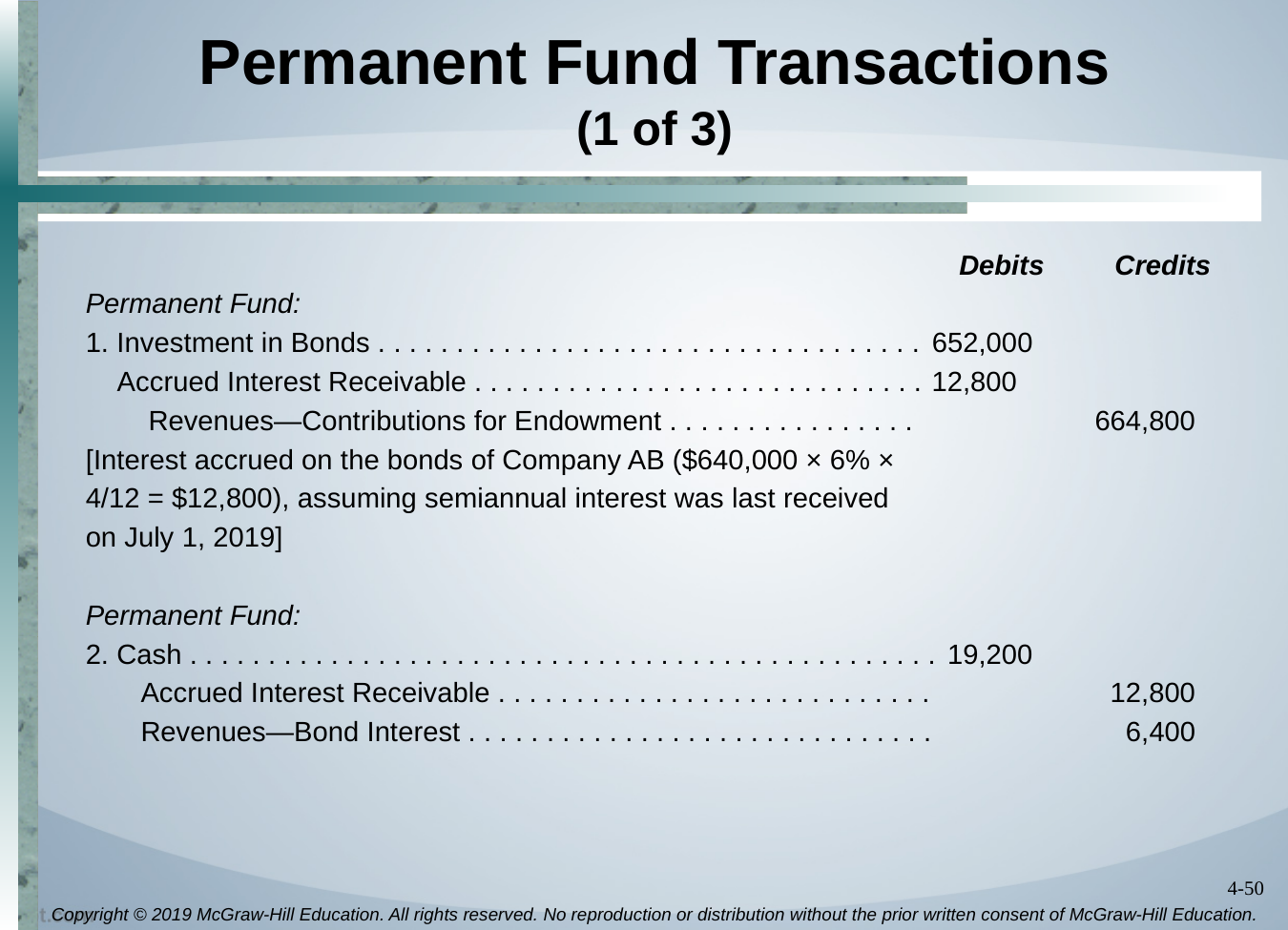

# Permanent Fund Transactions (1 of 3)
                                                                                                               Debits         Credits
Permanent Fund:
1. Investment in Bonds . . . . . . . . . . . . . . . . . . . . . . . . . . . . . . . . . . . 	652,000
    Accrued Interest Receivable . . . . . . . . . . . . . . . . . . . . . . . . . . . . . 	12,800
        Revenues—Contributions for Endowment . . . . . . . . . . . . . . . .                     	664,800
[Interest accrued on the bonds of Company AB ($640,000 × 6% ×
4/12 = $12,800), assuming semiannual interest was last received
on July 1, 2019]

Permanent Fund:
2. Cash . . . . . . . . . . . . . . . . . . . . . . . . . . . . . . . . . . . . . . . . . . . . . . . . 	19,200
       Accrued Interest Receivable . . . . . . . . . . . . . . . . . . . . . . . . . . . . 	12,800
       Revenues—Bond Interest . . . . . . . . . . . . . . . . . . . . . . . . . . . . . . 	6,400